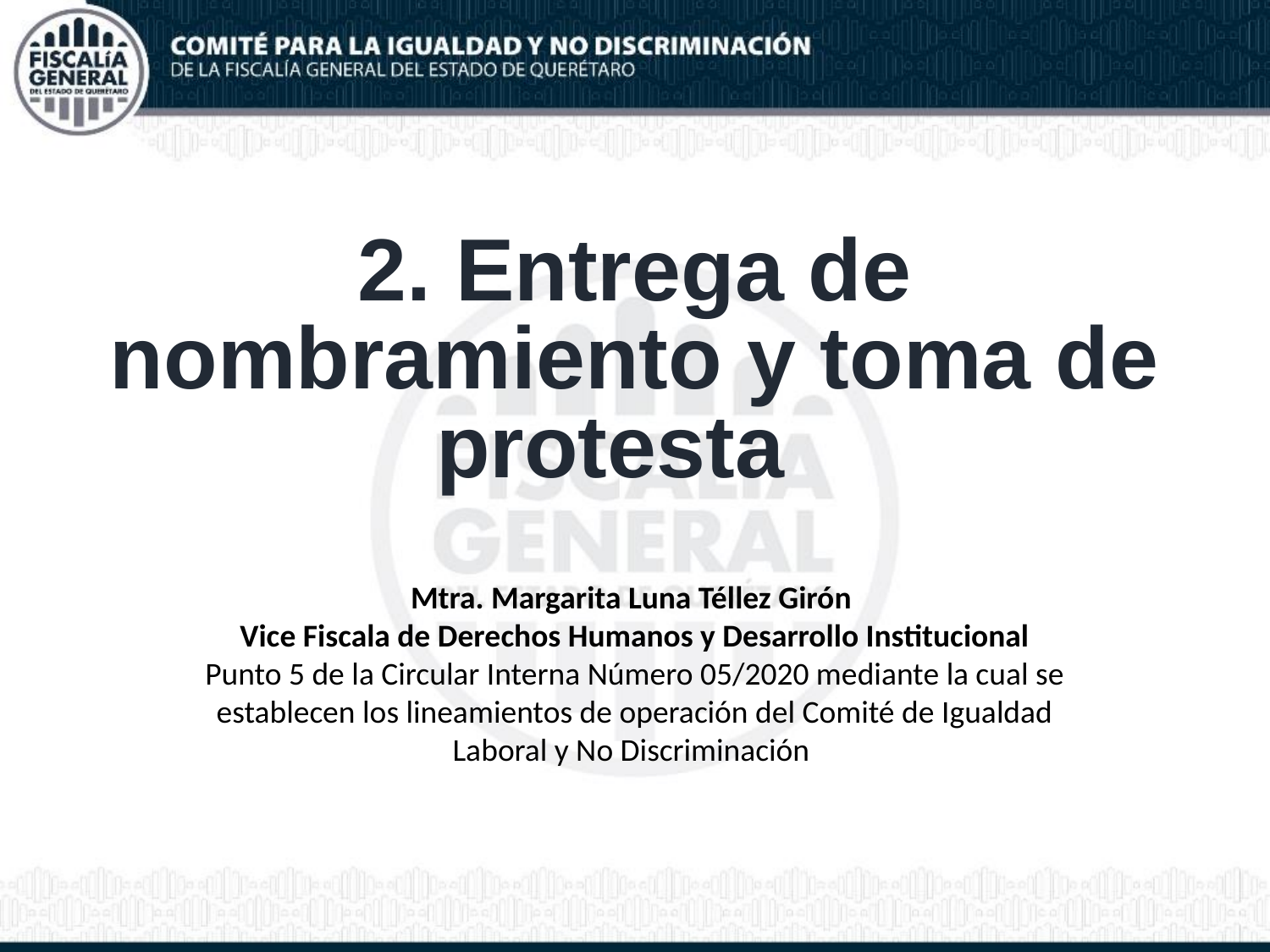

2. Entrega de nombramiento y toma de protesta
Mtra. Margarita Luna Téllez Girón
Vice Fiscala de Derechos Humanos y Desarrollo Institucional
Punto 5 de la Circular Interna Número 05/2020 mediante la cual se establecen los lineamientos de operación del Comité de Igualdad Laboral y No Discriminación